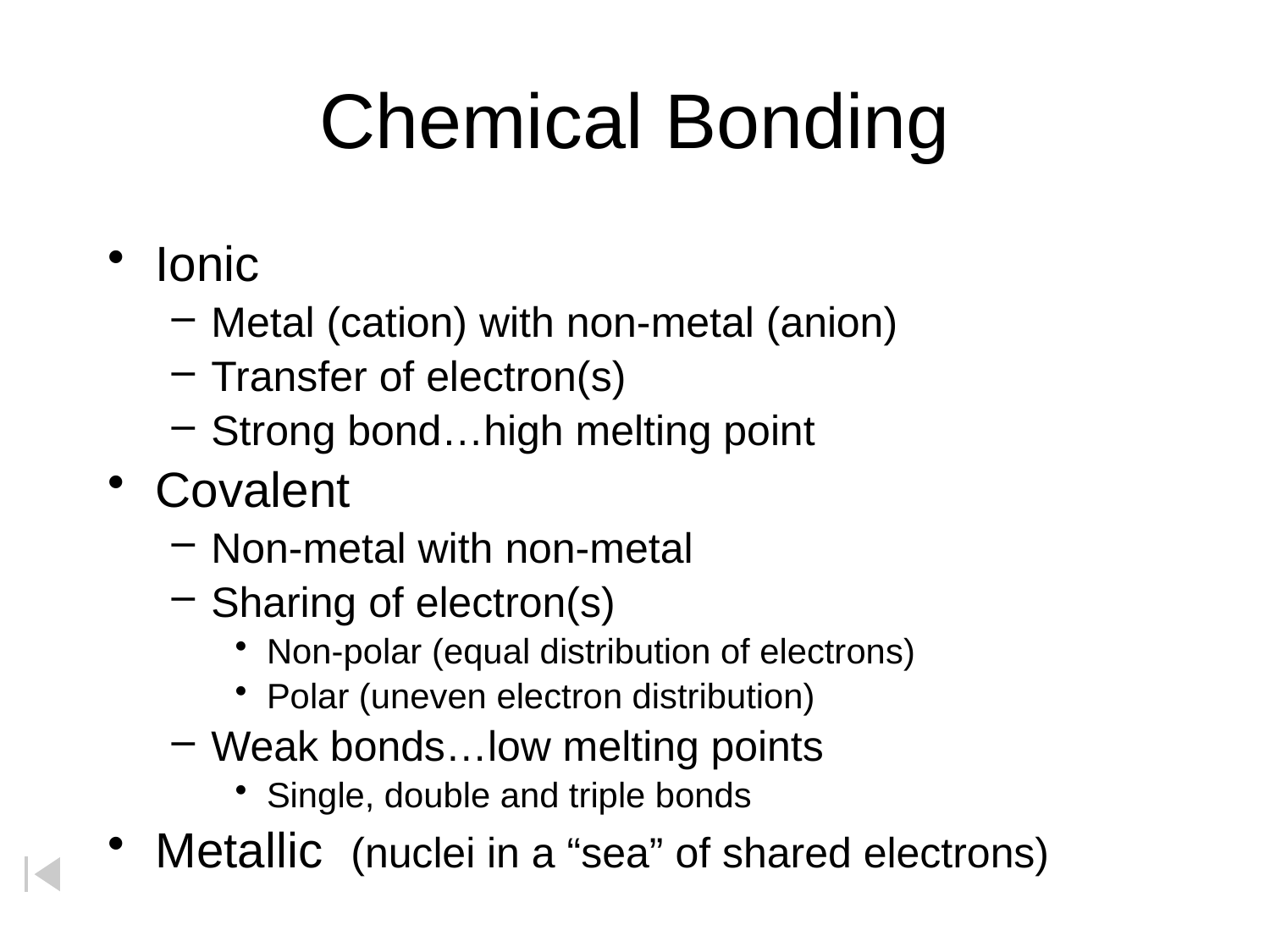

# Chemical Bonding
Ionic
Metal (cation) with non-metal (anion)
Transfer of electron(s)
Strong bond…high melting point
Covalent
Non-metal with non-metal
Sharing of electron(s)
Non-polar (equal distribution of electrons)
Polar (uneven electron distribution)
Weak bonds…low melting points
Single, double and triple bonds
Metallic  (nuclei in a “sea” of shared electrons)